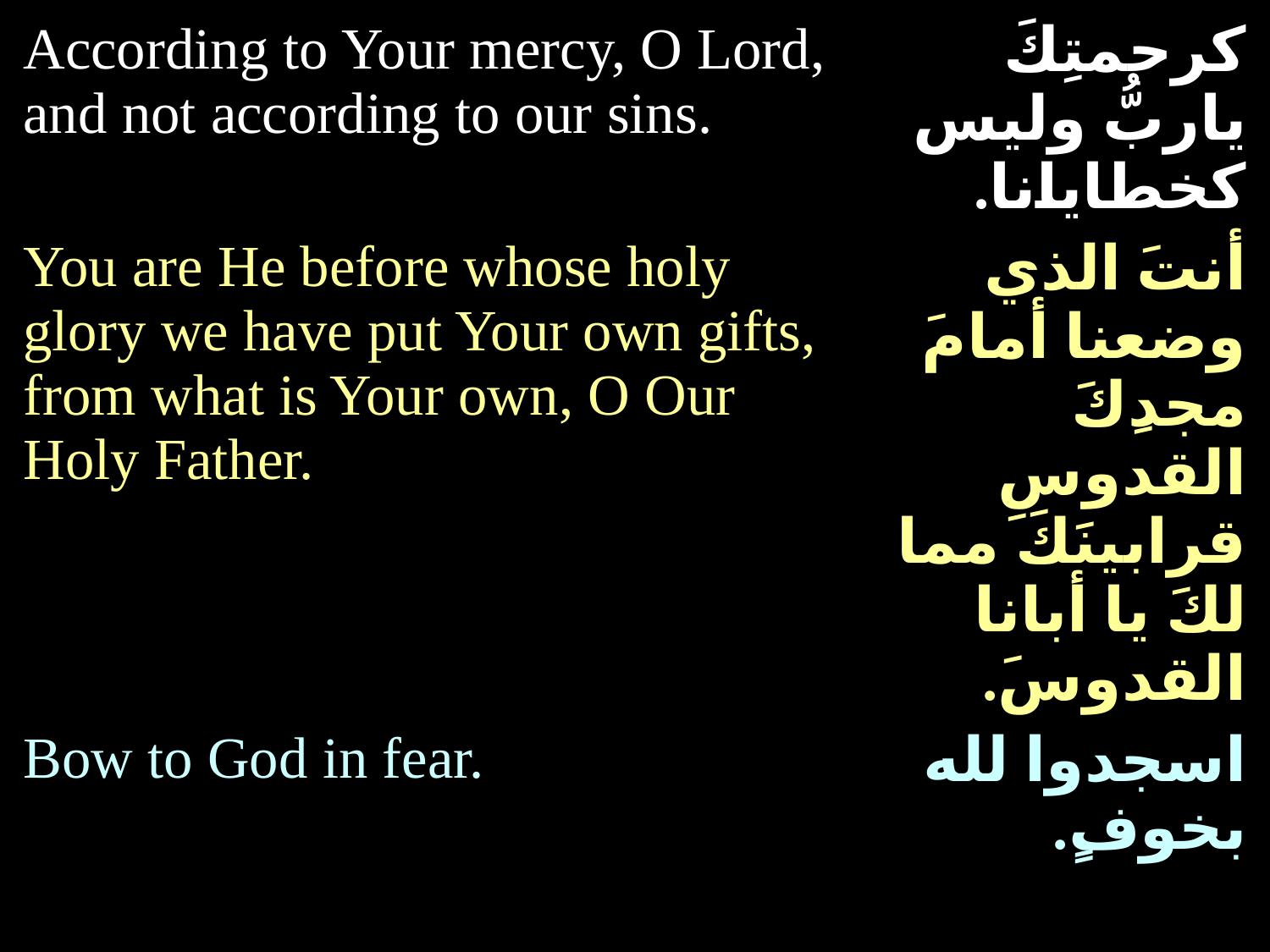

| According to Your mercy, O Lord, and not according to our sins. | كرحمتِكَ ياربُّ وليس كخطايانا. |
| --- | --- |
| You are He before whose holy glory we have put Your own gifts, from what is Your own, O Our Holy Father. | أنتَ الذي وضعنا أمامَ مجدِكَ القدوسِ قرابينَكَ مما لكَ يا أبانا القدوسَ. |
| Bow to God in fear. | اسجدوا لله بخوفٍ. |